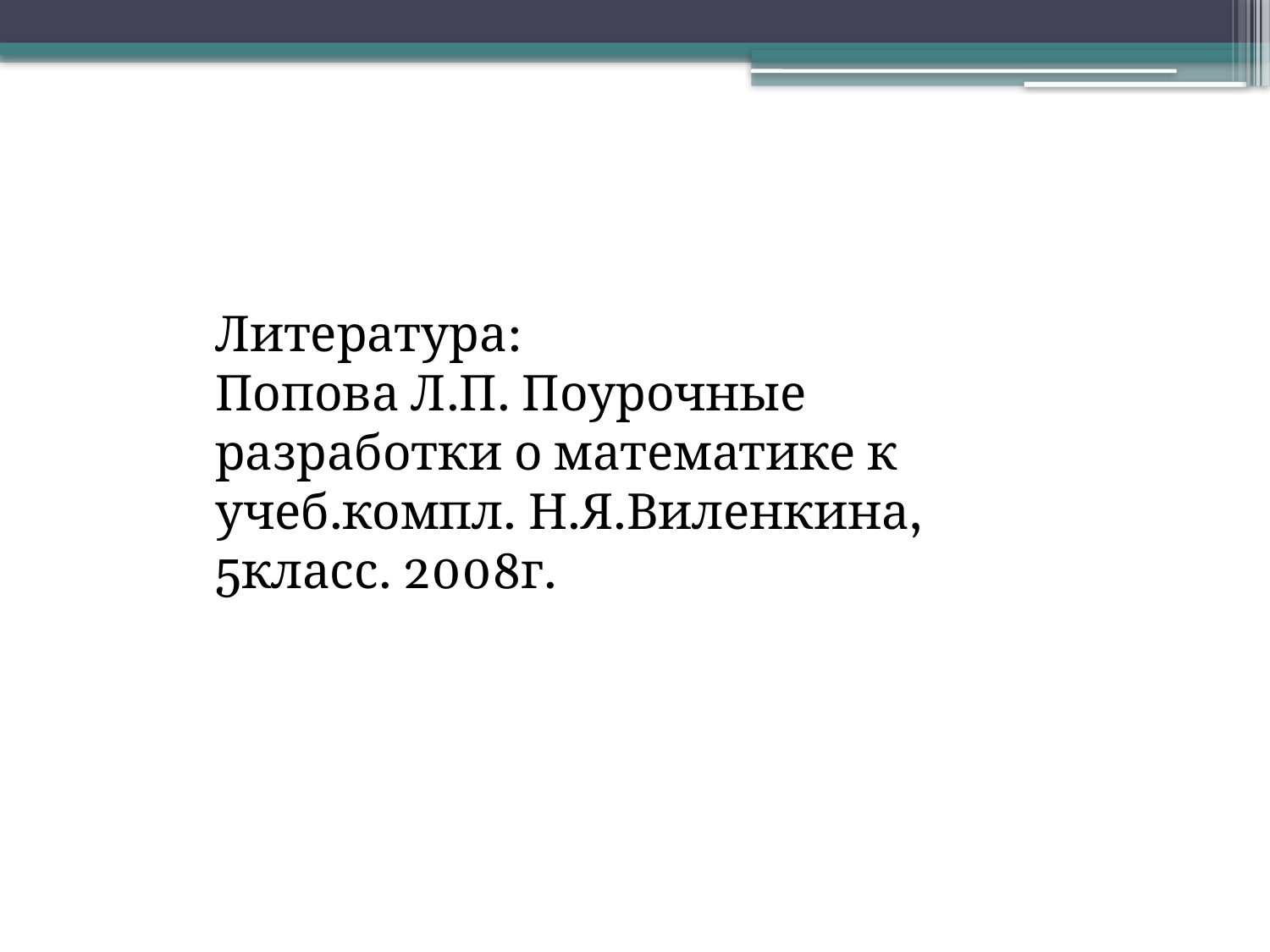

Литература:
Попова Л.П. Поурочные разработки о математике к учеб.компл. Н.Я.Виленкина, 5класс. 2008г.